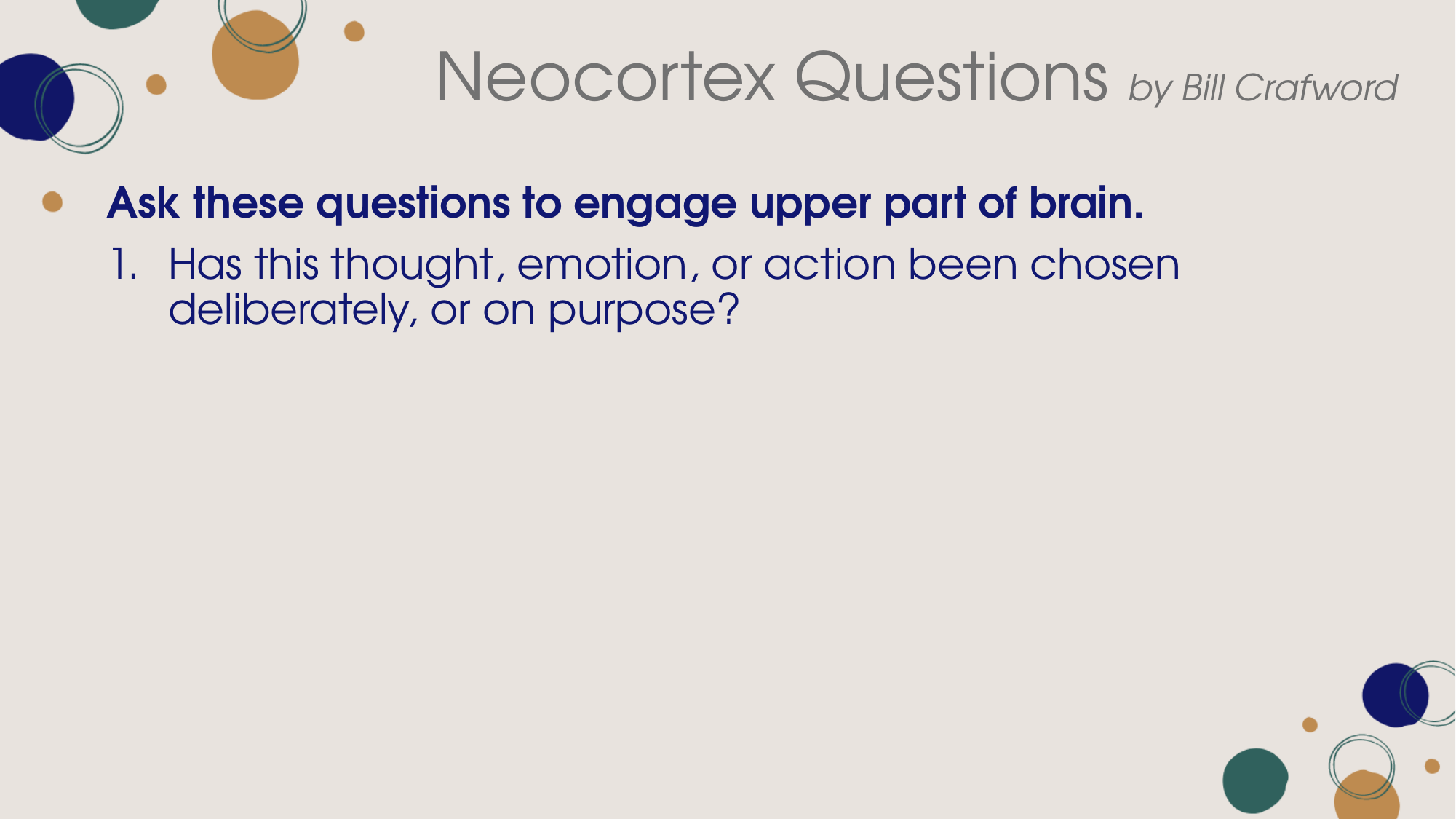

# Neocortex Questions by Bill Crafword
Ask these questions to engage upper part of brain.
Has this thought, emotion, or action been chosen deliberately, or on purpose?